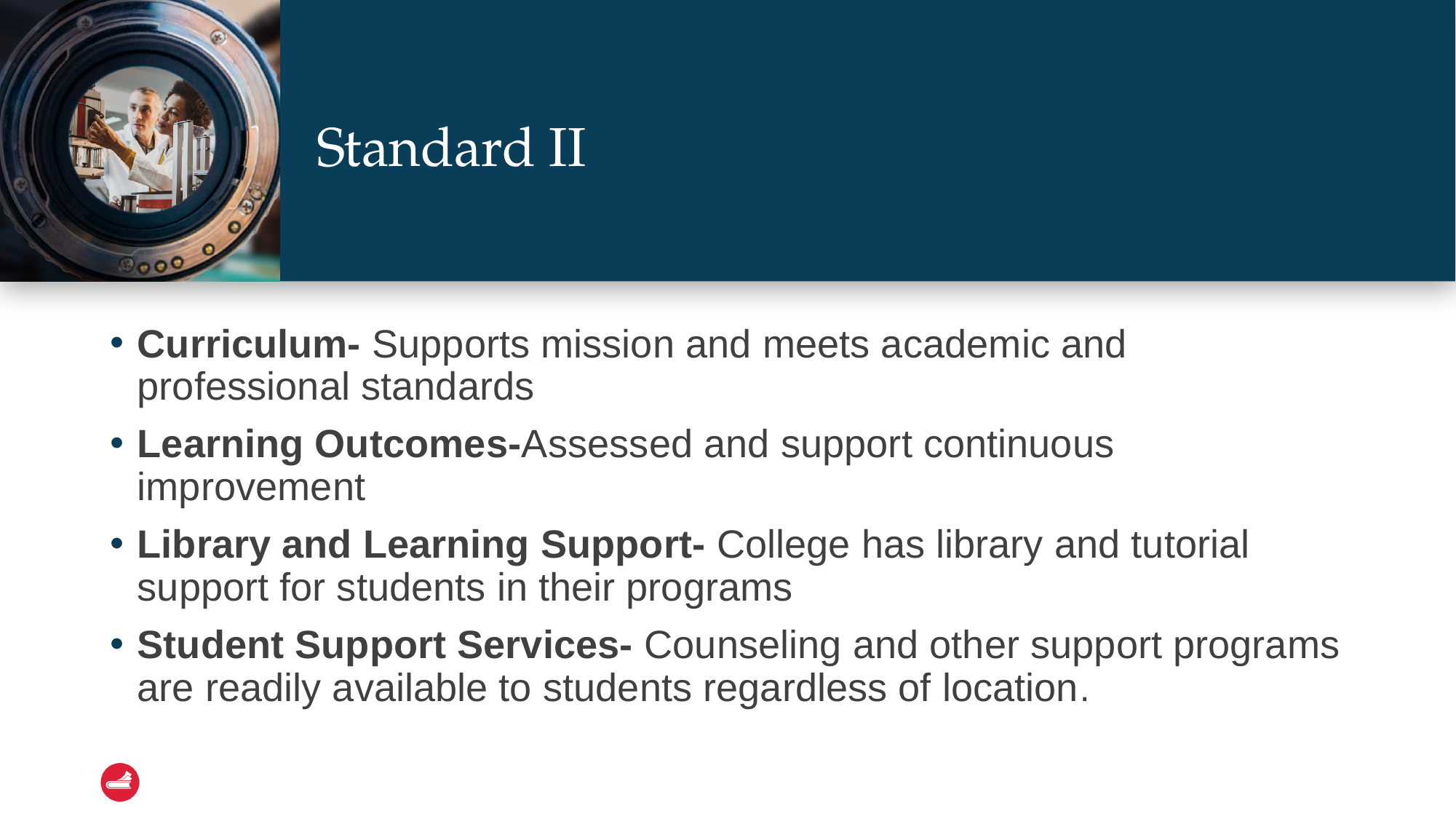

# Standard II
Curriculum- Supports mission and meets academic and professional standards
Learning Outcomes-Assessed and support continuous improvement
Library and Learning Support- College has library and tutorial support for students in their programs
Student Support Services- Counseling and other support programs are readily available to students regardless of location.